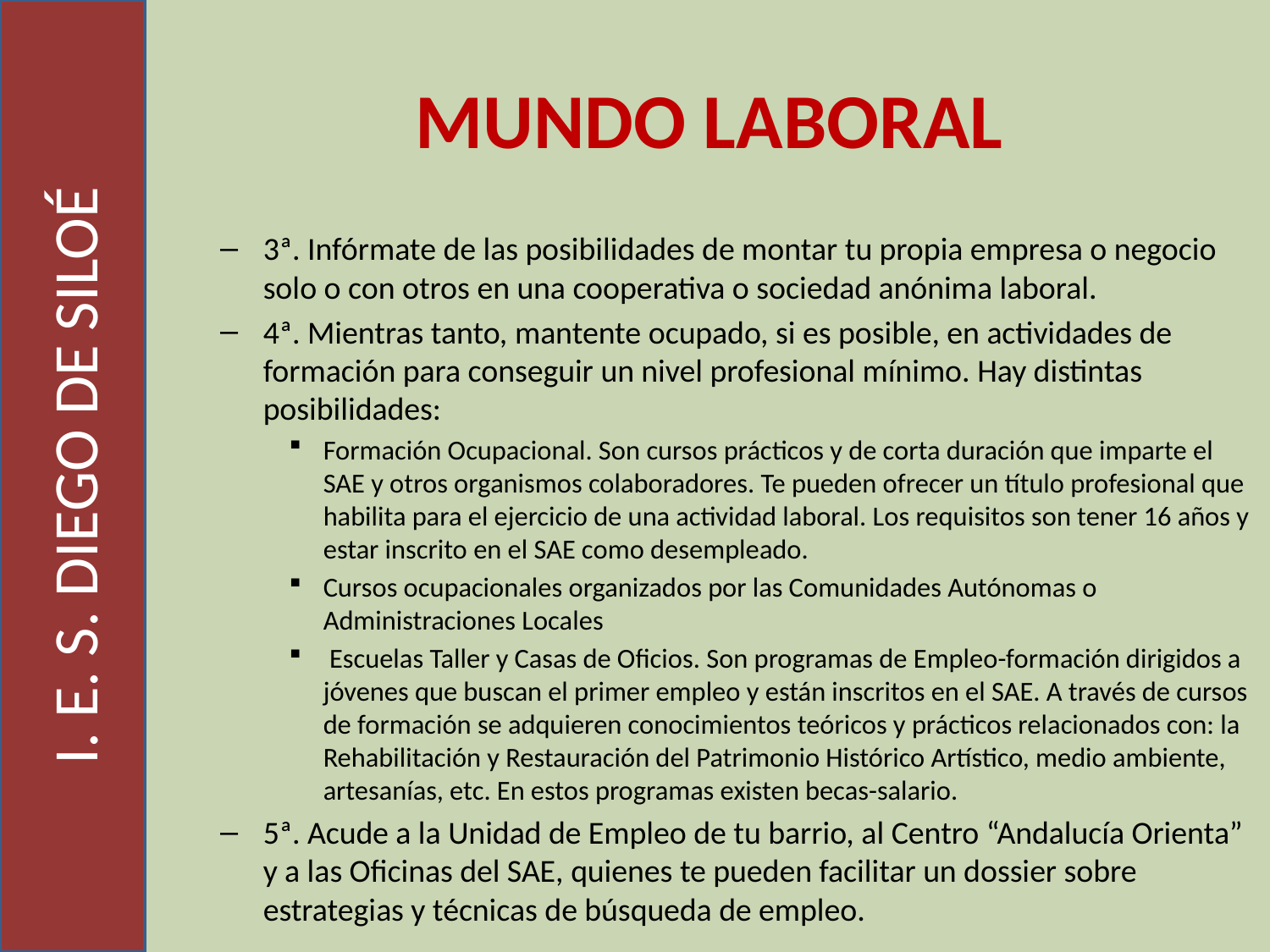

I. E. S. DIEGO DE SILOÉ
MUNDO LABORAL
3ª. Infórmate de las posibilidades de montar tu propia empresa o negocio solo o con otros en una cooperativa o sociedad anónima laboral.
4ª. Mientras tanto, mantente ocupado, si es posible, en actividades de formación para conseguir un nivel profesional mínimo. Hay distintas posibilidades:
Formación Ocupacional. Son cursos prácticos y de corta duración que imparte el SAE y otros organismos colaboradores. Te pueden ofrecer un título profesional que habilita para el ejercicio de una actividad laboral. Los requisitos son tener 16 años y estar inscrito en el SAE como desempleado.
Cursos ocupacionales organizados por las Comunidades Autónomas o Administraciones Locales
 Escuelas Taller y Casas de Oficios. Son programas de Empleo-formación dirigidos a jóvenes que buscan el primer empleo y están inscritos en el SAE. A través de cursos de formación se adquieren conocimientos teóricos y prácticos relacionados con: la Rehabilitación y Restauración del Patrimonio Histórico Artístico, medio ambiente, artesanías, etc. En estos programas existen becas-salario.
5ª. Acude a la Unidad de Empleo de tu barrio, al Centro “Andalucía Orienta” y a las Oficinas del SAE, quienes te pueden facilitar un dossier sobre estrategias y técnicas de búsqueda de empleo.